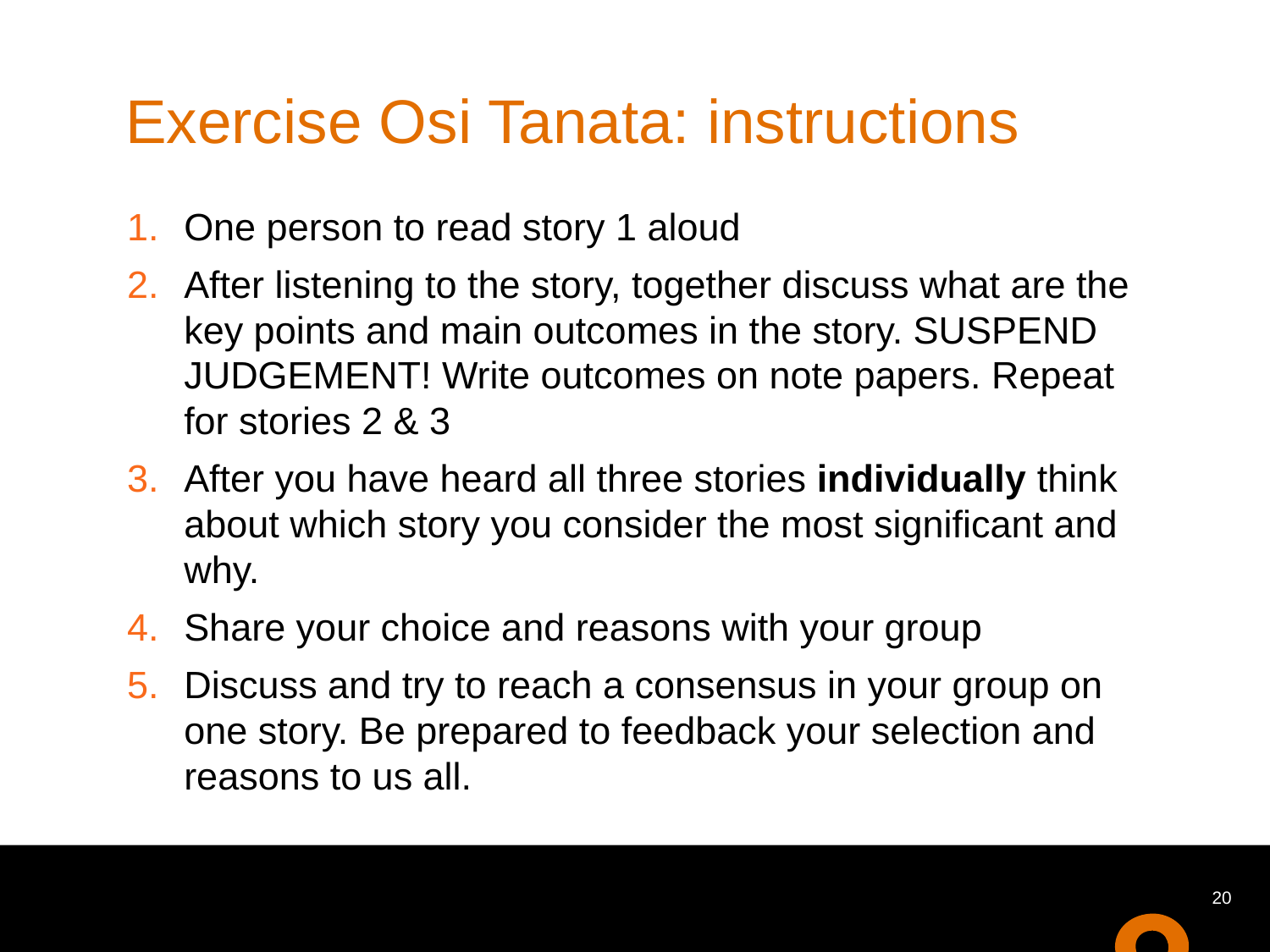

# Exercise Osi Tanata: instructions
One person to read story 1 aloud
After listening to the story, together discuss what are the key points and main outcomes in the story. SUSPEND JUDGEMENT! Write outcomes on note papers. Repeat for stories 2 & 3
After you have heard all three stories individually think about which story you consider the most significant and why.
Share your choice and reasons with your group
Discuss and try to reach a consensus in your group on one story. Be prepared to feedback your selection and reasons to us all.